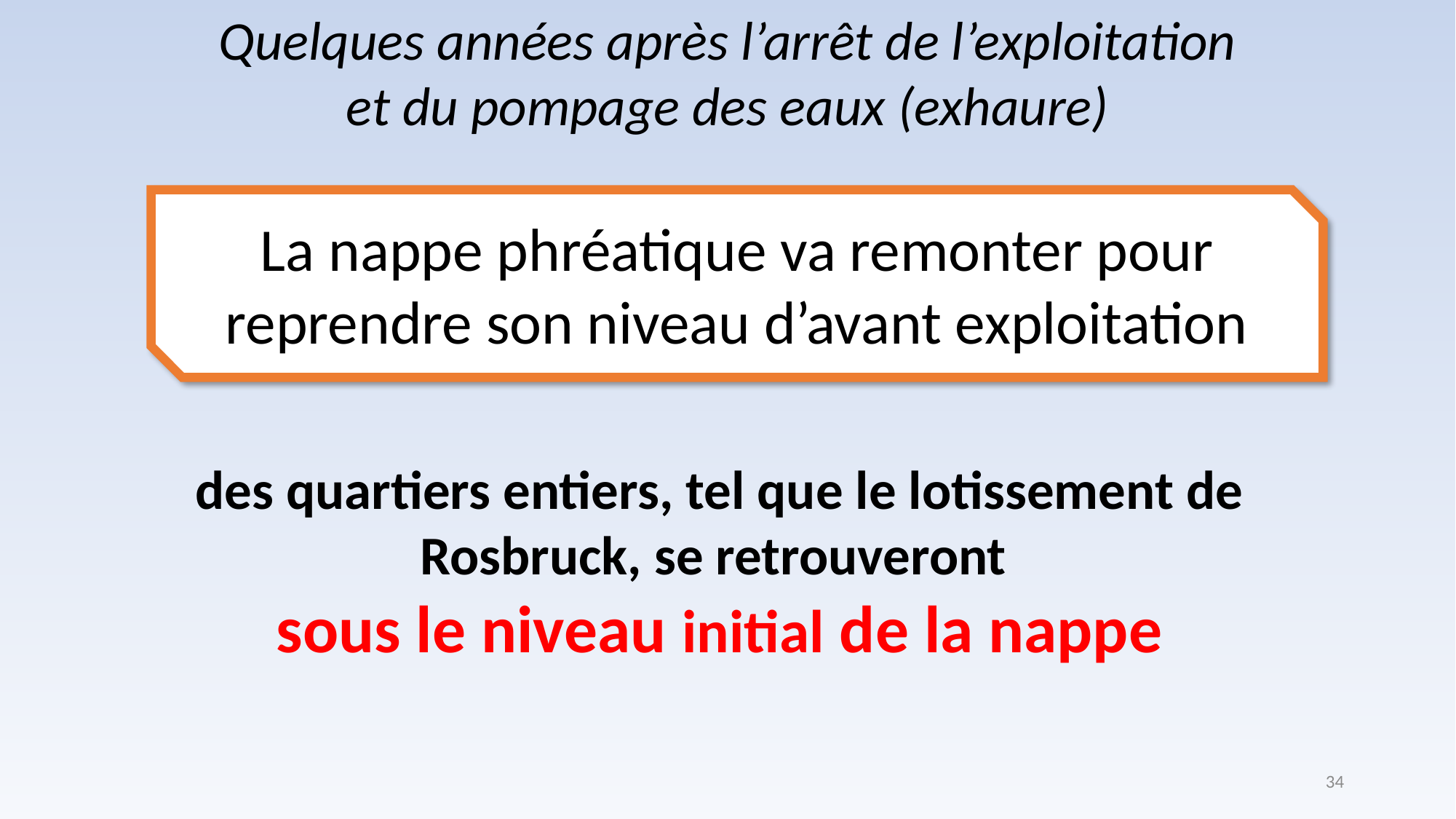

Quelques années après l’arrêt de l’exploitation et du pompage des eaux (exhaure)
La nappe phréatique va remonter pour reprendre son niveau d’avant exploitation
des quartiers entiers, tel que le lotissement de Rosbruck, se retrouveront
sous le niveau initial de la nappe

34